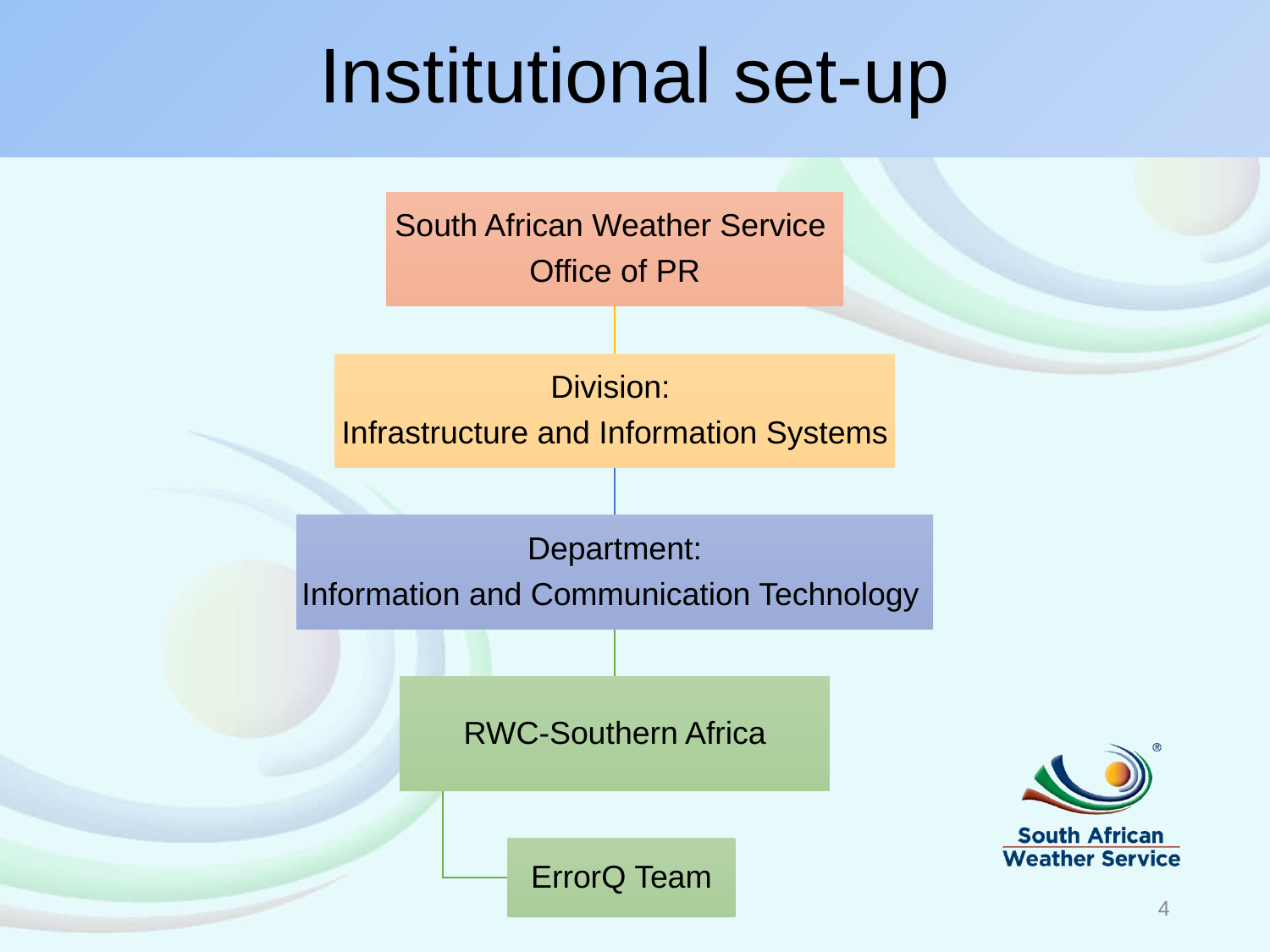

# Institutional set‑up
South African Weather Service
Office of PR
Division:
Infrastructure and Information Systems
Department:
Information and Communication Technology
RWC-Southern Africa
ErrorQ Team
4